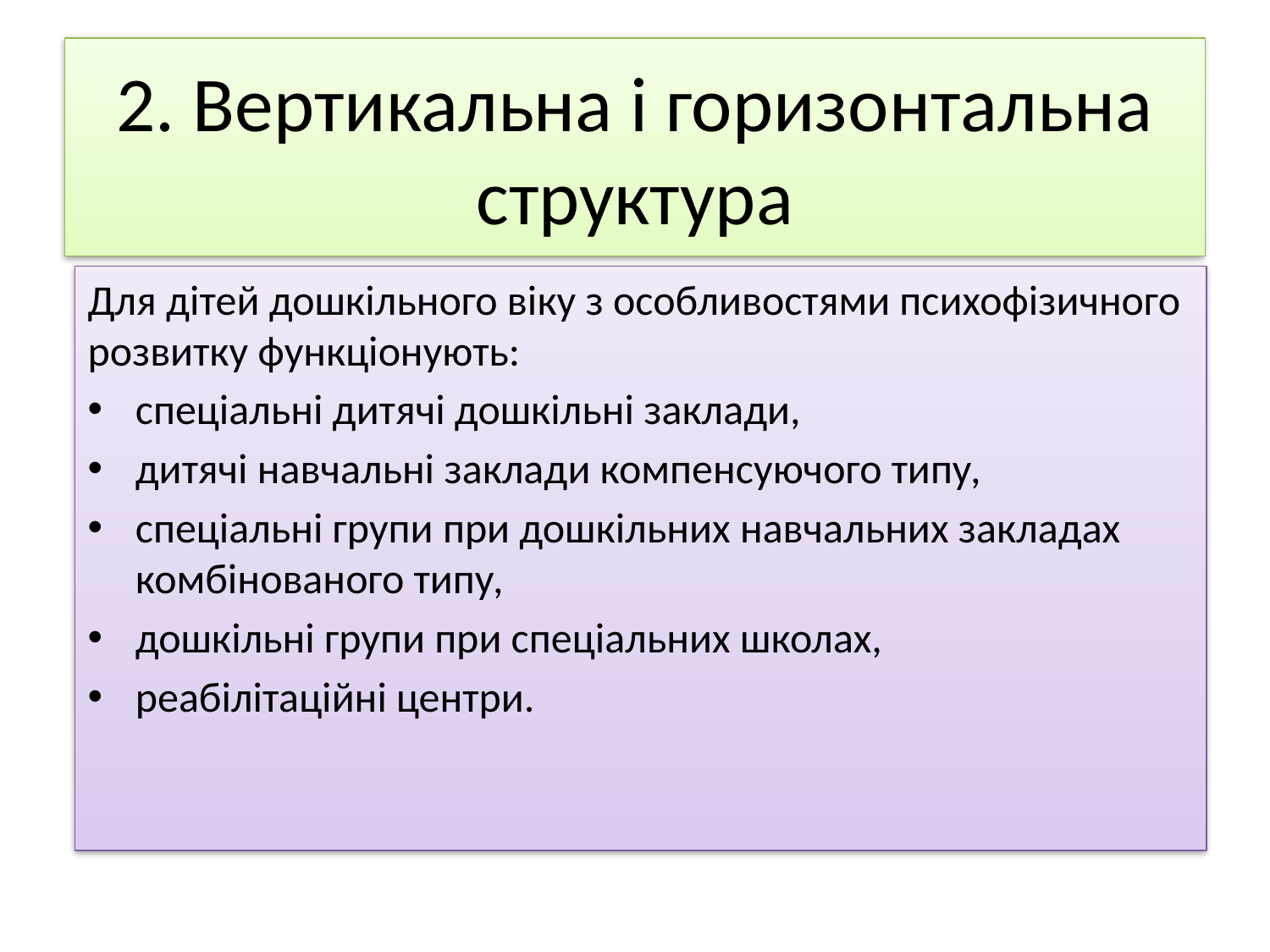

# 2. Вертикальна і горизонтальна структура
Для дітей дошкільного віку з особливостями психофізичного розвитку функціонують:
спеціальні дитячі дошкільні заклади,
дитячі навчальні заклади компенсуючого типу,
спеціальні групи при дошкільних навчальних закладах комбінованого типу,
дошкільні групи при спеціальних школах,
реабілітаційні центри.